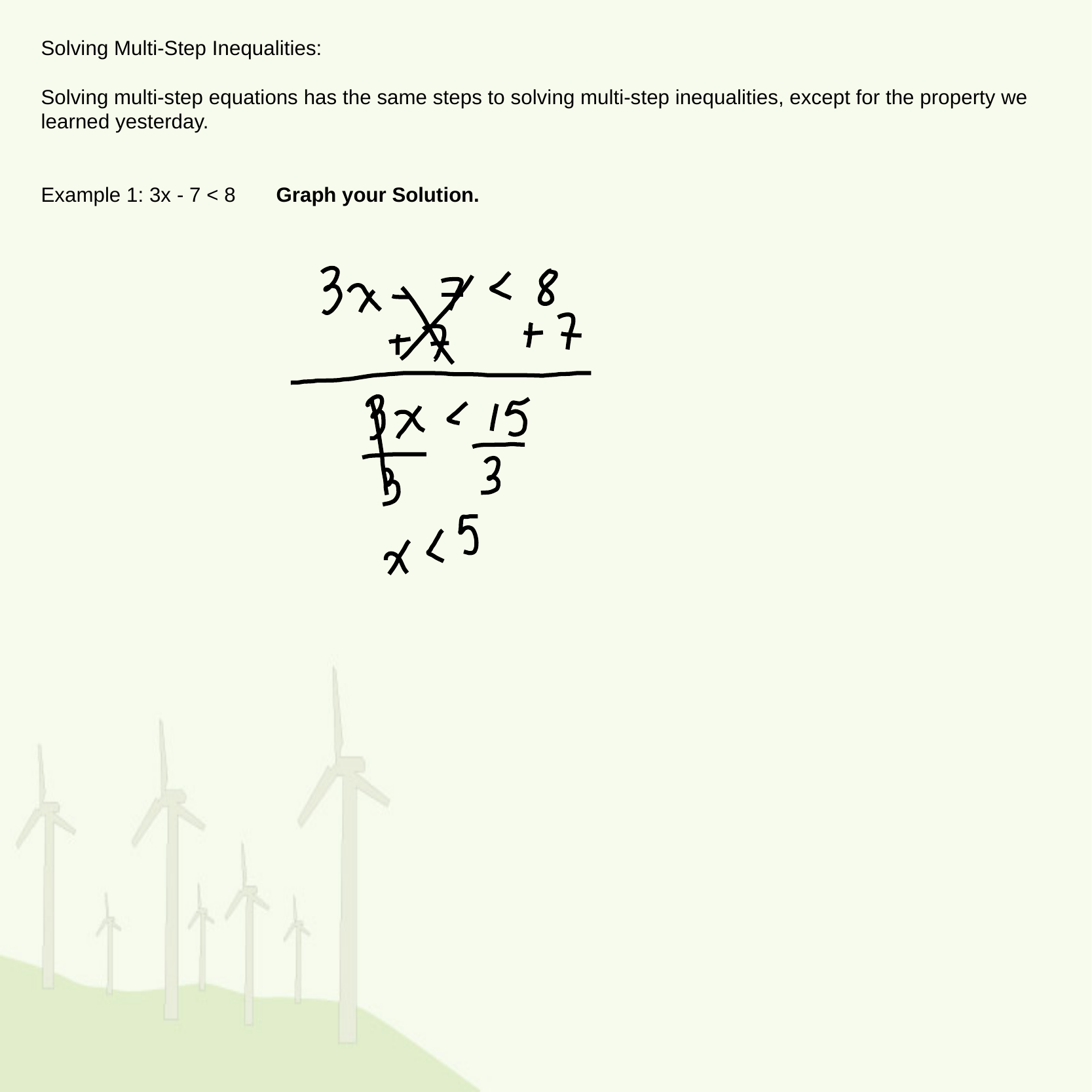

Solving Multi-Step Inequalities:

Solving multi-step equations has the same steps to solving multi-step inequalities, except for the property we learned yesterday.

Example 1: 3x - 7 < 8       Graph your Solution.